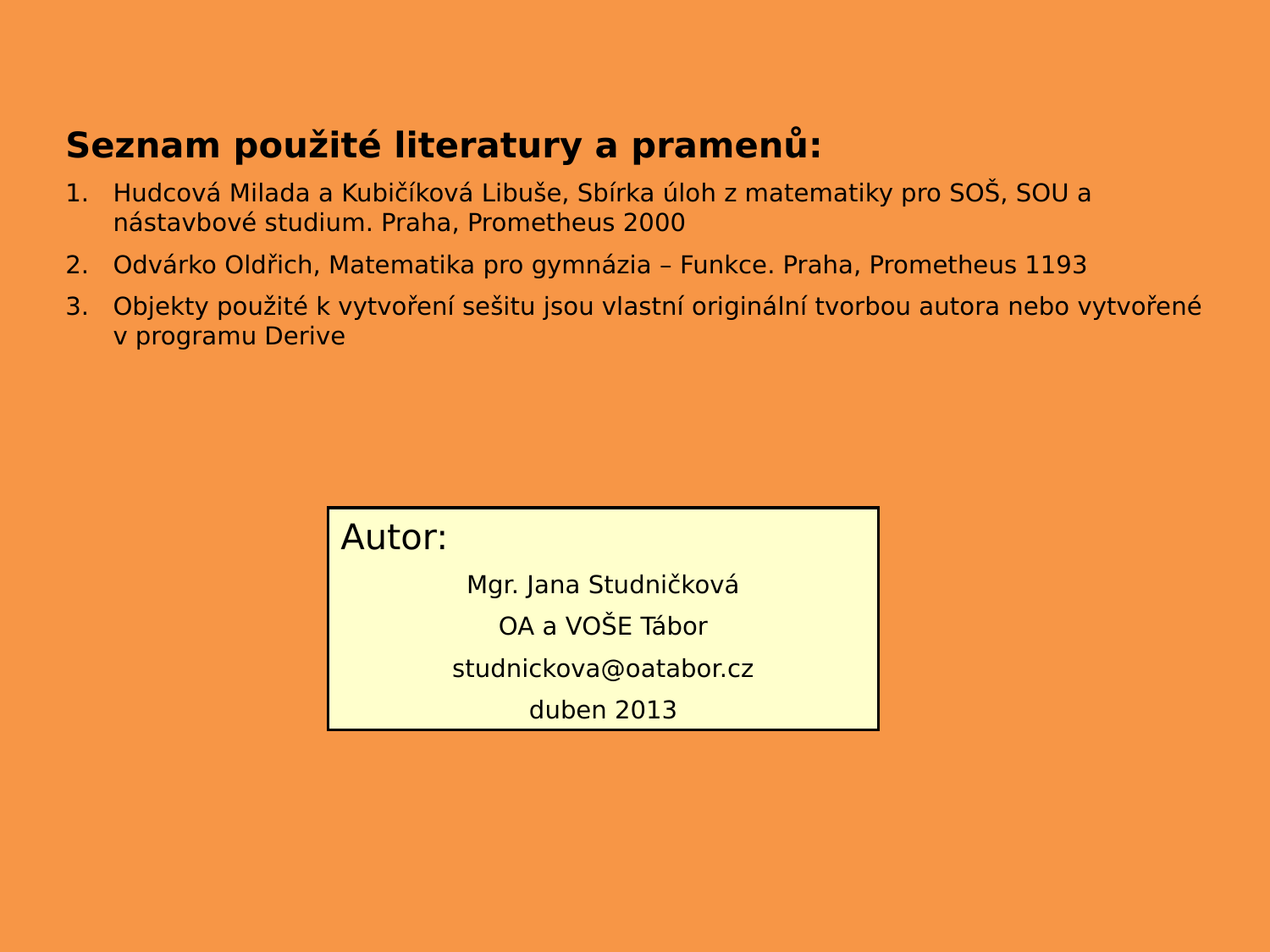

Seznam použité literatury a pramenů:
Hudcová Milada a Kubičíková Libuše, Sbírka úloh z matematiky pro SOŠ, SOU a nástavbové studium. Praha, Prometheus 2000
Odvárko Oldřich, Matematika pro gymnázia – Funkce. Praha, Prometheus 1193
Objekty použité k vytvoření sešitu jsou vlastní originální tvorbou autora nebo vytvořené v programu Derive
Autor:
Mgr. Jana Studničková
OA a VOŠE Tábor
studnickova@oatabor.cz
duben 2013